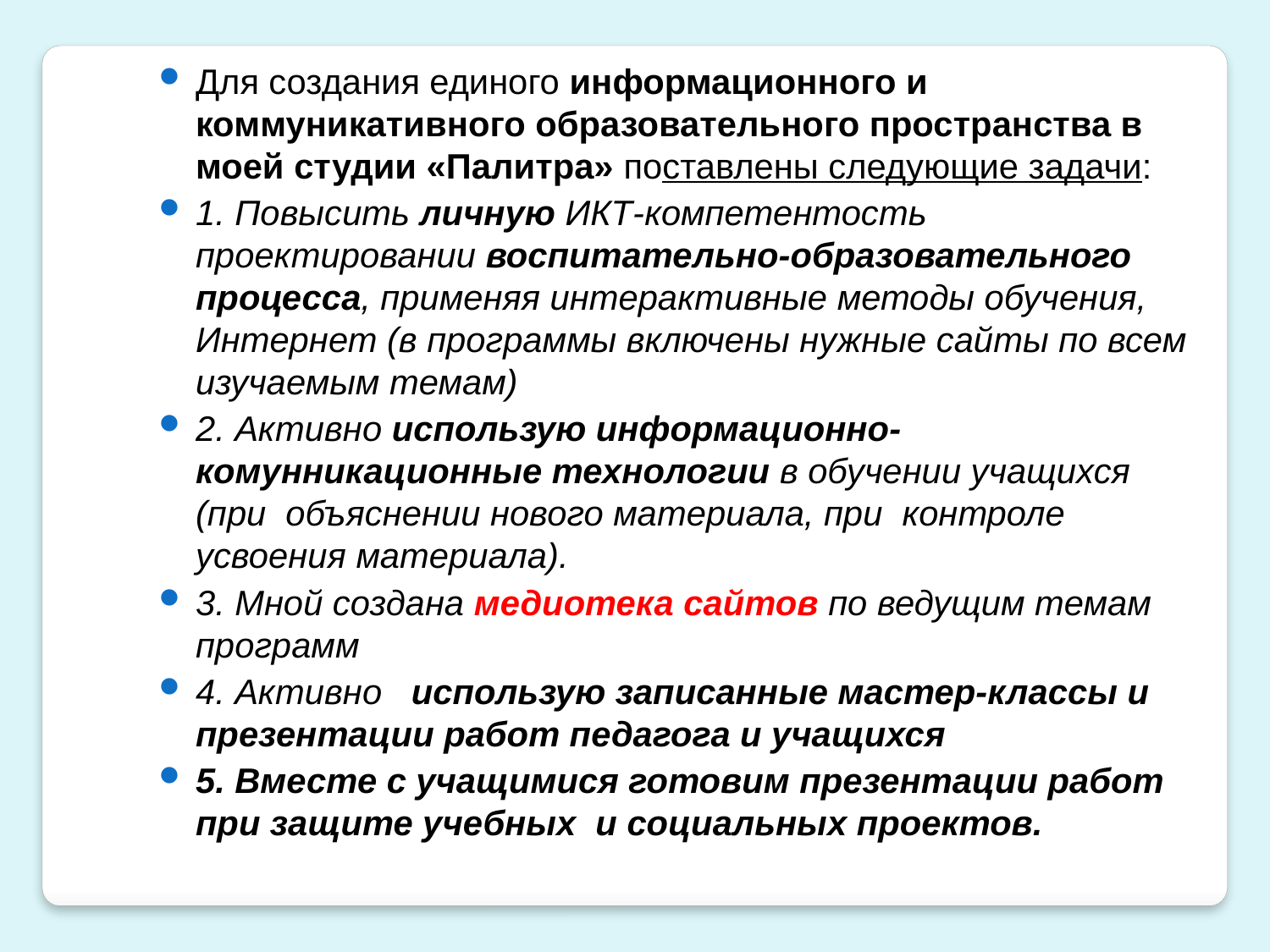

Для создания единого информационного и коммуникативного образовательного пространства в моей студии «Палитра» поставлены следующие задачи:
1. Повысить личную ИКТ-компетентость проектировании воспитательно-образовательного процесса, применяя интерактивные методы обучения, Интернет (в программы включены нужные сайты по всем изучаемым темам)
2. Активно использую информационно-комунникационные технологии в обучении учащихся (при  объяснении нового материала, при  контроле усвоения материала).
3. Мной создана медиотека сайтов по ведущим темам программ
4. Активно   использую записанные мастер-классы и презентации работ педагога и учащихся
5. Вместе с учащимися готовим презентации работ при защите учебных  и социальных проектов.